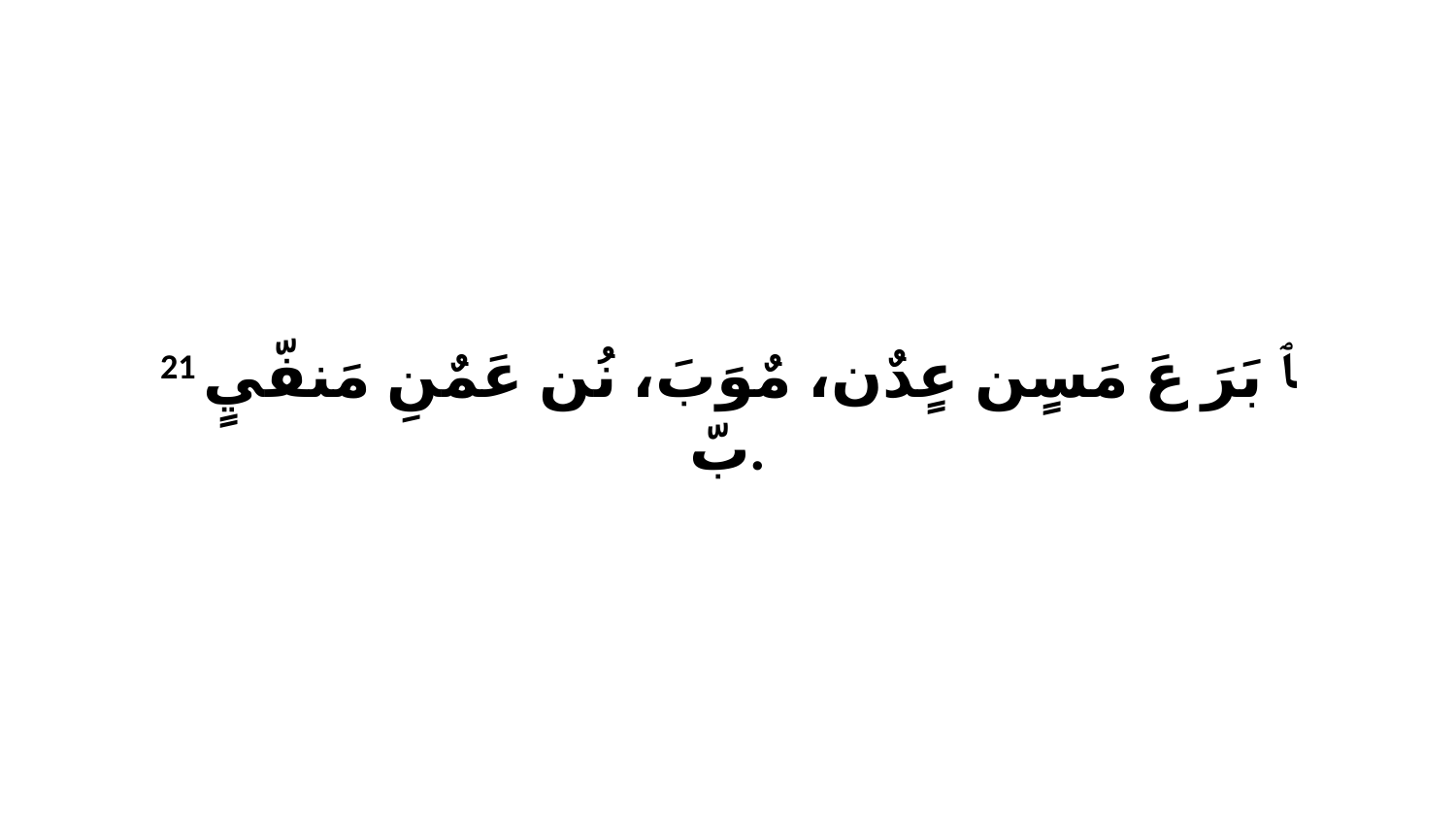

21 ﭑ بَرَ عَ مَسٍن عٍدٌن، مٌوَبَ، نُن عَمٌنِ مَنفّيٍ بّ.